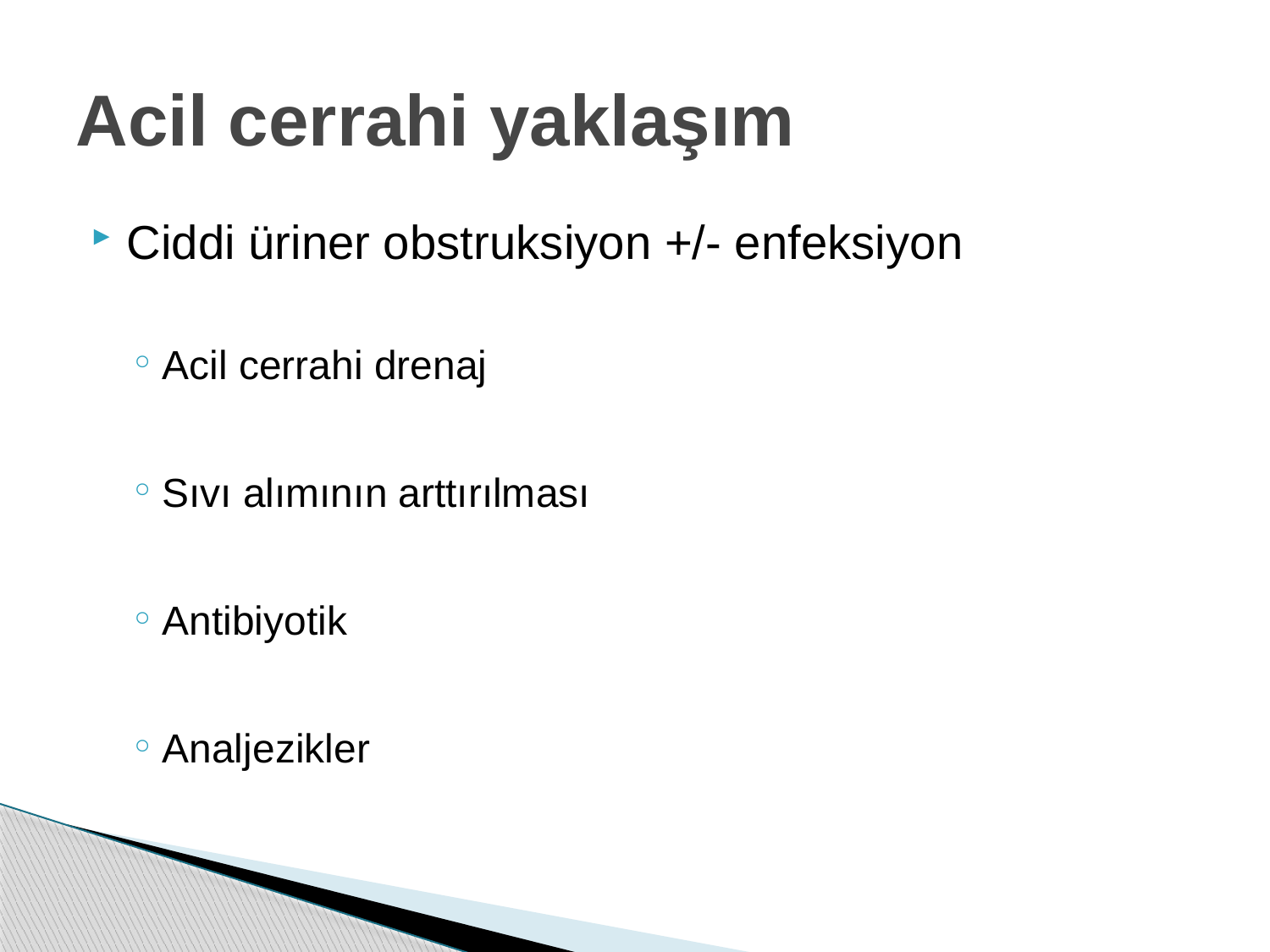

# Acil cerrahi yaklaşım
Ciddi üriner obstruksiyon +/- enfeksiyon

Acil cerrahi drenaj

Sıvı alımının arttırılması

Antibiyotik

Analjezikler